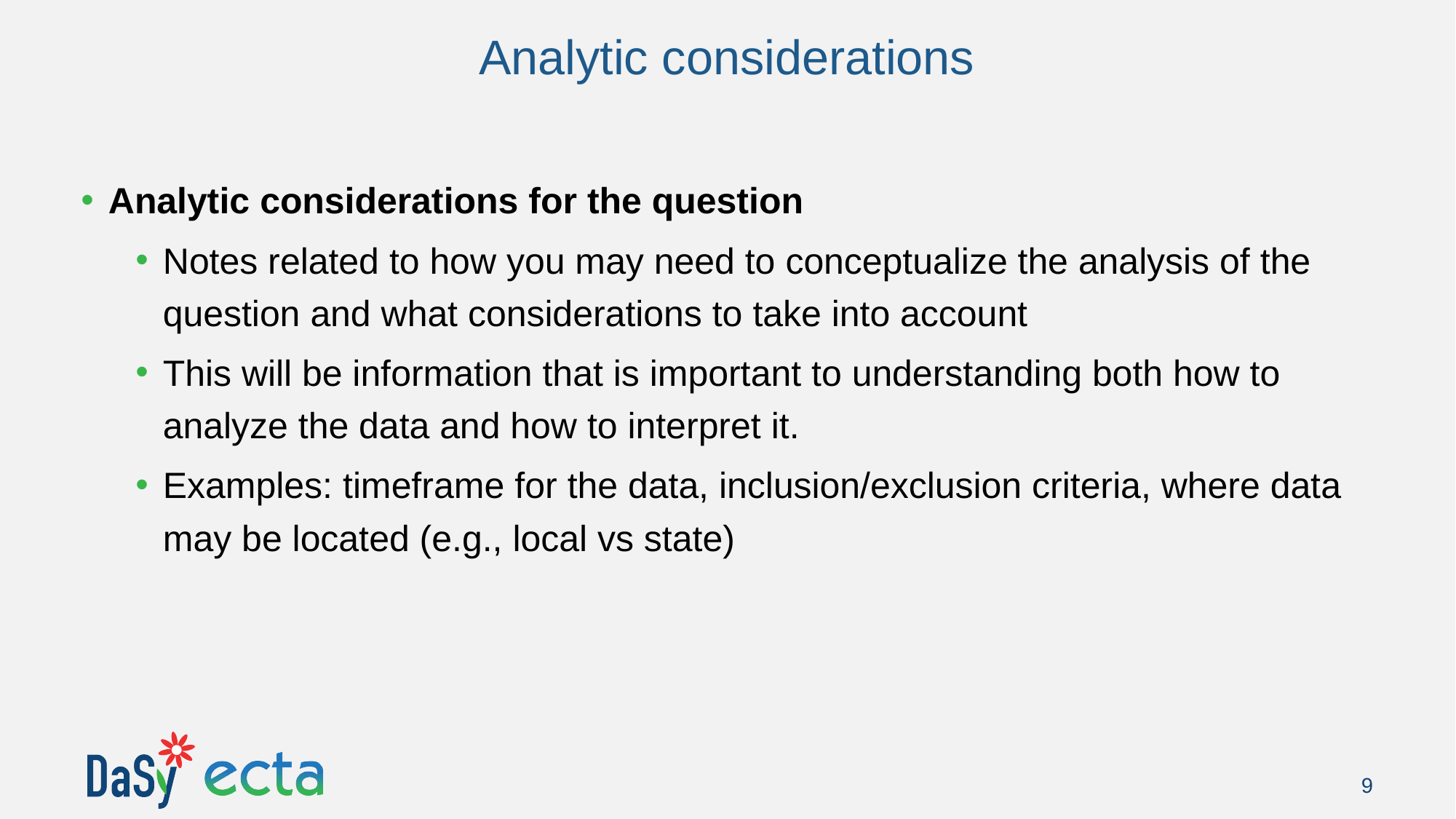

# Analytic considerations
Analytic considerations for the question
Notes related to how you may need to conceptualize the analysis of the question and what considerations to take into account
This will be information that is important to understanding both how to analyze the data and how to interpret it.
Examples: timeframe for the data, inclusion/exclusion criteria, where data may be located (e.g., local vs state)
9